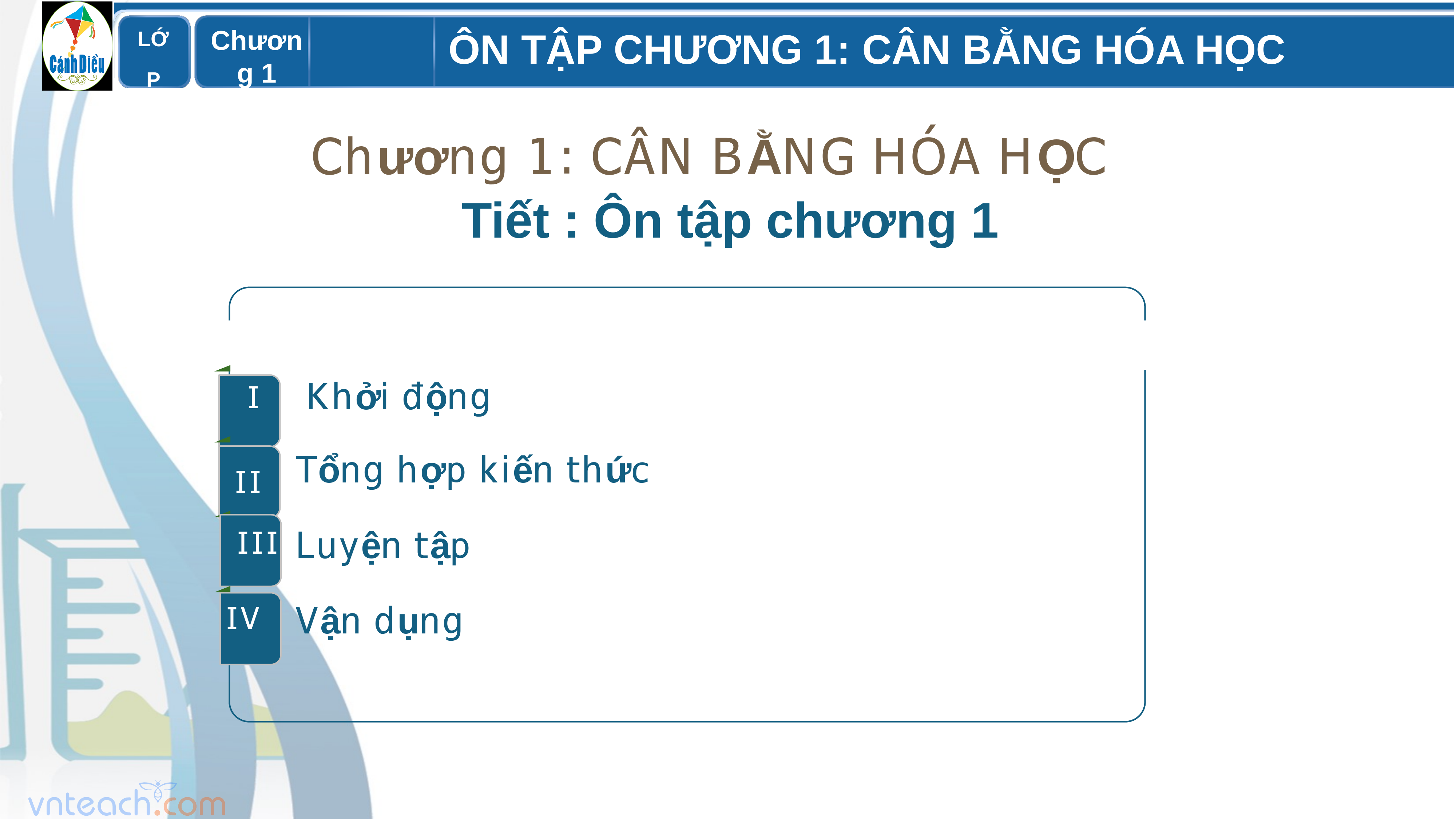

Chương 1: CÂN BẰNG HÓA HỌC
Tiết : Ôn tập chương 1

I
 Khởi động

II
Tổng hợp kiến thức

III
Luyện tập

IV
Vận dụng